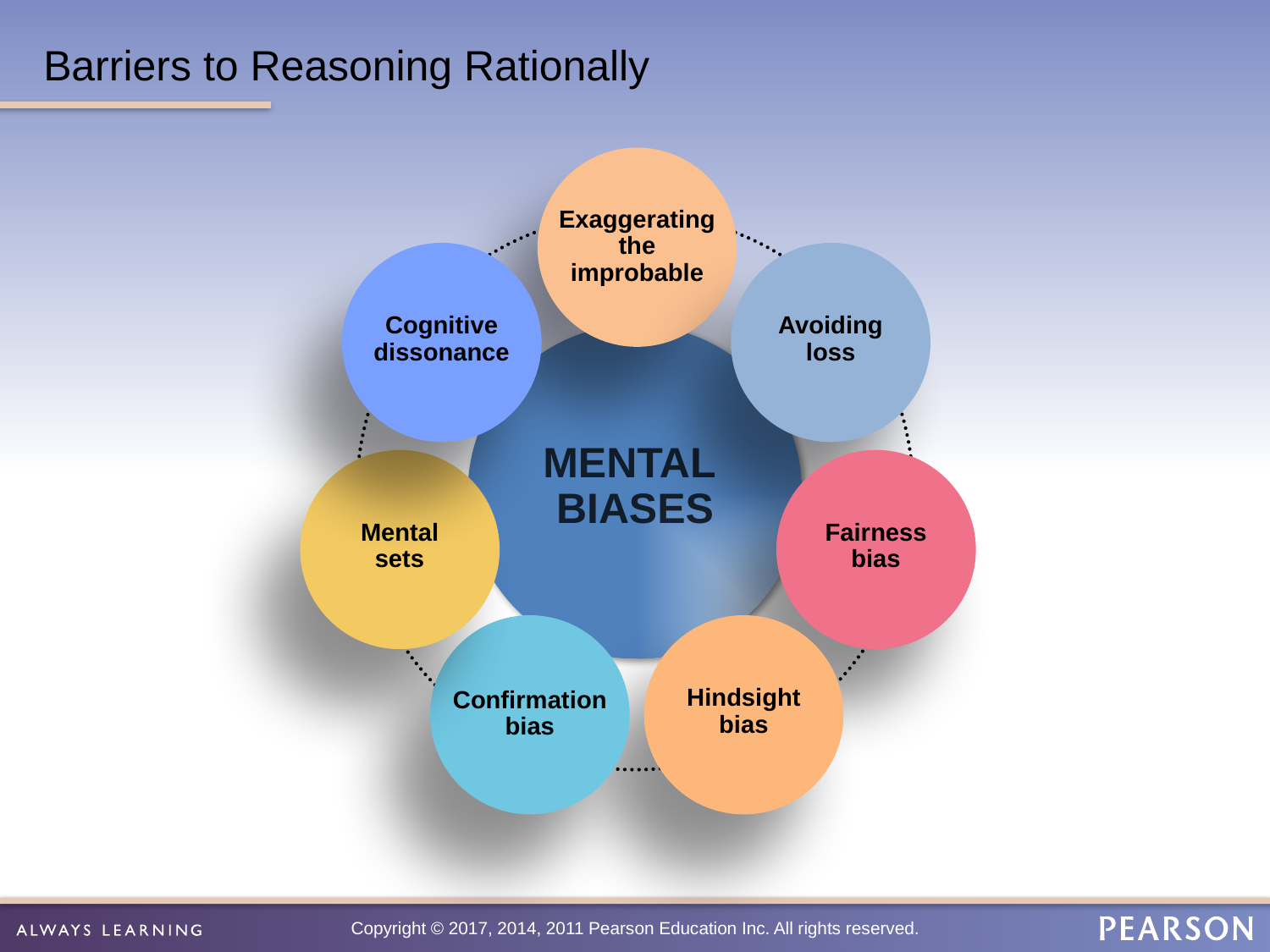

# Barriers to Reasoning Rationally

Exaggerating
the
improbable

Cognitive
dissonance

Avoiding
loss

MENTAL
BIASES

Mental
sets

Fairness
bias

Confirmation
bias

Hindsight
bias